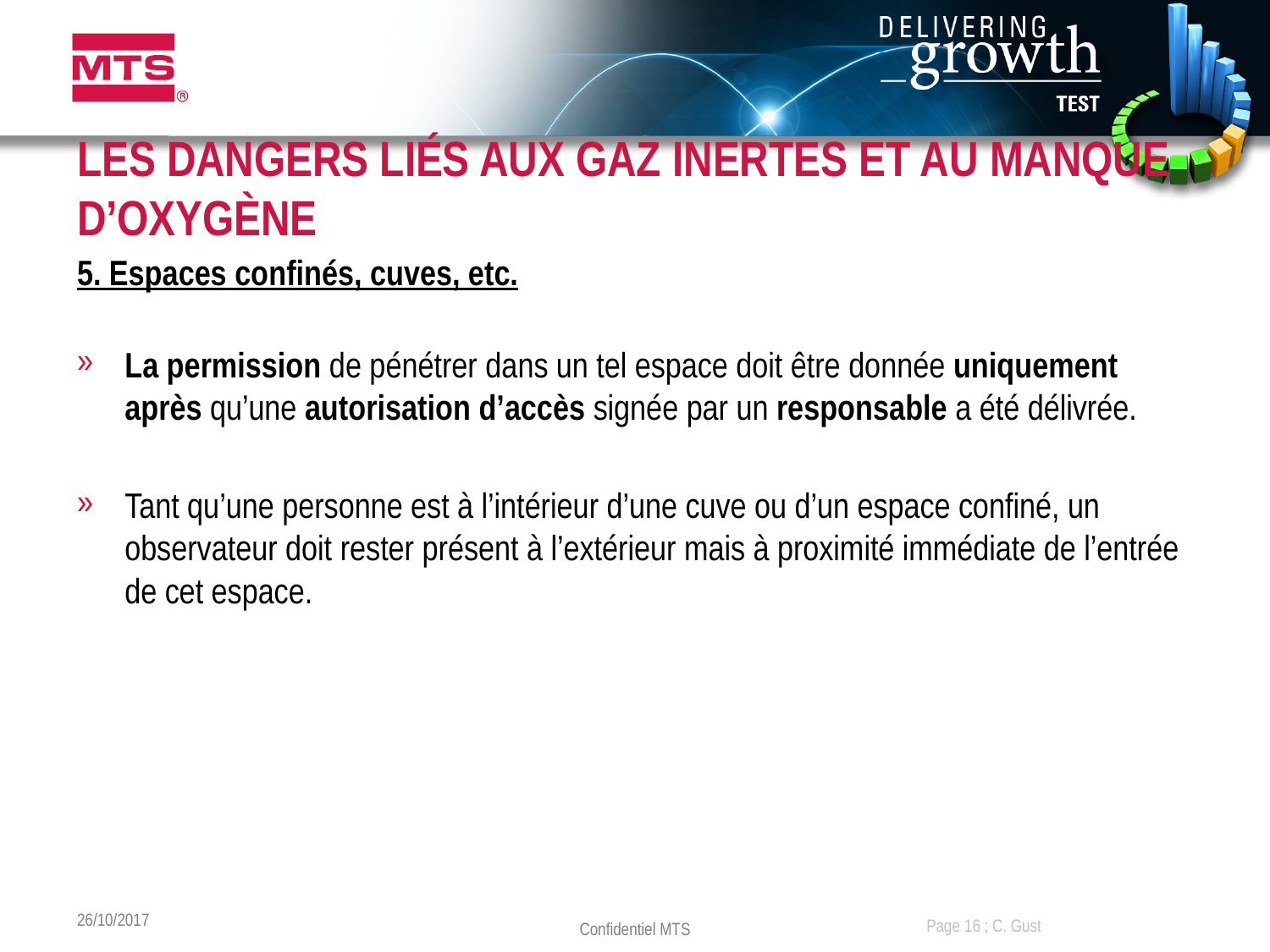

# LES DANGERS LIÉS AUX GAZ INERTES ET AU MANQUE D’OXYGÈNE

5. Espaces confinés, cuves, etc.
La permission de pénétrer dans un tel espace doit être donnée uniquement après qu’une autorisation d’accès signée par un responsable a été délivrée.

Tant qu’une personne est à l’intérieur d’une cuve ou d’un espace confiné, un observateur doit rester présent à l’extérieur mais à proximité immédiate de l’entrée de cet espace.

26/10/2017

Page 16 ; C. Gust

Confidentiel MTS